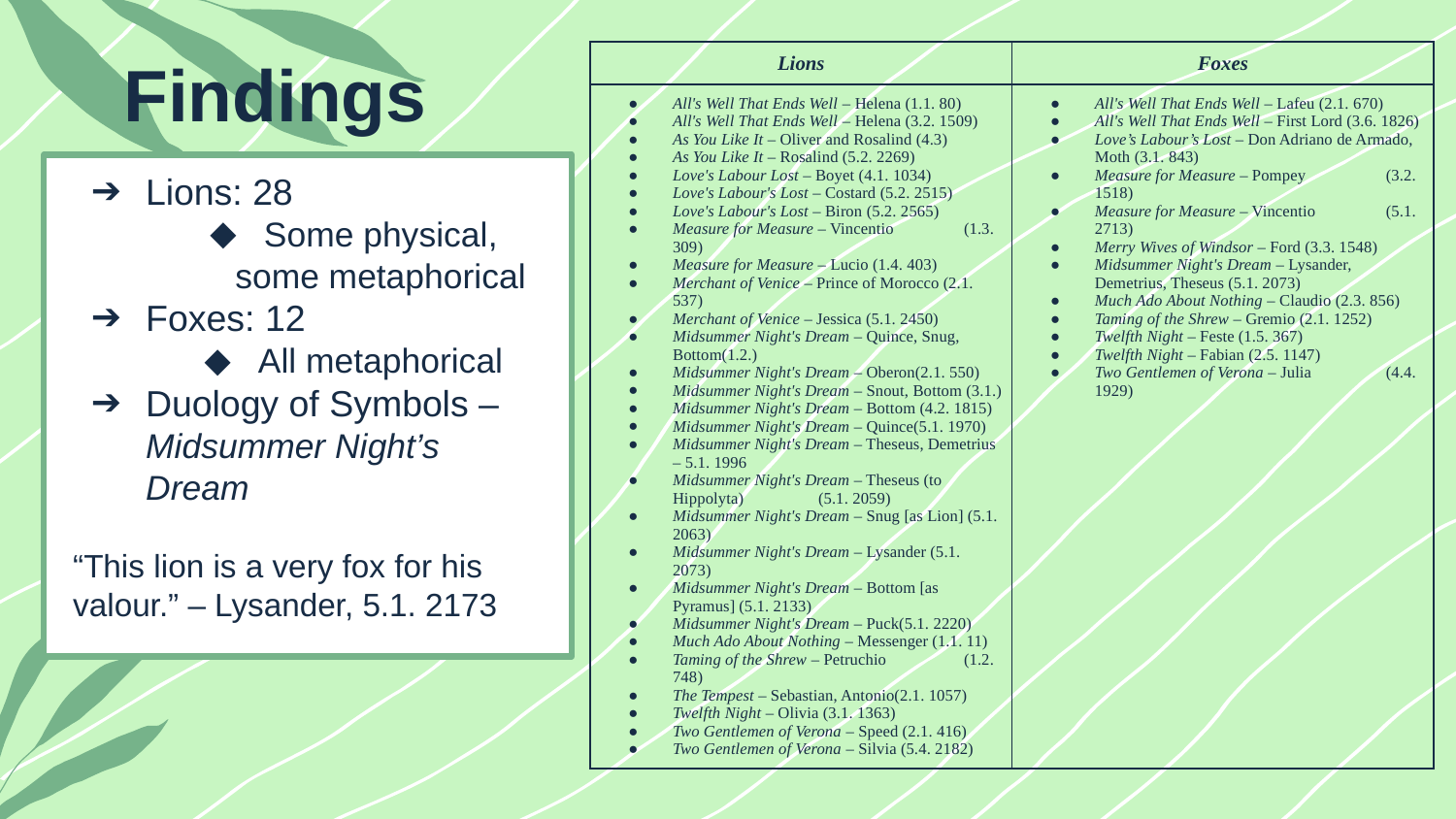

# Findings
| Lions | Foxes |
| --- | --- |
| All's Well That Ends Well – Helena (1.1. 80) All's Well That Ends Well – Helena (3.2. 1509) As You Like It – Oliver and Rosalind (4.3) As You Like It – Rosalind (5.2. 2269) Love's Labour Lost – Boyet (4.1. 1034) Love's Labour's Lost – Costard (5.2. 2515) Love's Labour's Lost – Biron (5.2. 2565) Measure for Measure – Vincentio (1.3. 309) Measure for Measure – Lucio (1.4. 403) Merchant of Venice – Prince of Morocco (2.1. 537) Merchant of Venice – Jessica (5.1. 2450) Midsummer Night's Dream – Quince, Snug, Bottom(1.2.) Midsummer Night's Dream – Oberon(2.1. 550) Midsummer Night's Dream – Snout, Bottom (3.1.) Midsummer Night's Dream – Bottom (4.2. 1815) Midsummer Night's Dream – Quince(5.1. 1970) Midsummer Night's Dream – Theseus, Demetrius – 5.1. 1996 Midsummer Night's Dream – Theseus (to Hippolyta) (5.1. 2059) Midsummer Night's Dream – Snug [as Lion] (5.1. 2063) Midsummer Night's Dream – Lysander (5.1. 2073) Midsummer Night's Dream – Bottom [as Pyramus] (5.1. 2133) Midsummer Night's Dream – Puck(5.1. 2220) Much Ado About Nothing – Messenger (1.1. 11) Taming of the Shrew – Petruchio (1.2. 748) The Tempest – Sebastian, Antonio(2.1. 1057) Twelfth Night – Olivia (3.1. 1363) Two Gentlemen of Verona – Speed (2.1. 416) Two Gentlemen of Verona – Silvia (5.4. 2182) | All's Well That Ends Well – Lafeu (2.1. 670) All's Well That Ends Well – First Lord (3.6. 1826) Love’s Labour’s Lost – Don Adriano de Armado, Moth (3.1. 843) Measure for Measure – Pompey (3.2. 1518) Measure for Measure – Vincentio (5.1. 2713) Merry Wives of Windsor – Ford (3.3. 1548) Midsummer Night's Dream – Lysander, Demetrius, Theseus (5.1. 2073) Much Ado About Nothing – Claudio (2.3. 856) Taming of the Shrew – Gremio (2.1. 1252) Twelfth Night – Feste (1.5. 367) Twelfth Night – Fabian (2.5. 1147) Two Gentlemen of Verona – Julia (4.4. 1929) |
Lions: 28
Some physical, some metaphorical
Foxes: 12
All metaphorical
Duology of Symbols – Midsummer Night’s Dream

“This lion is a very fox for his valour.” – Lysander, 5.1. 2173